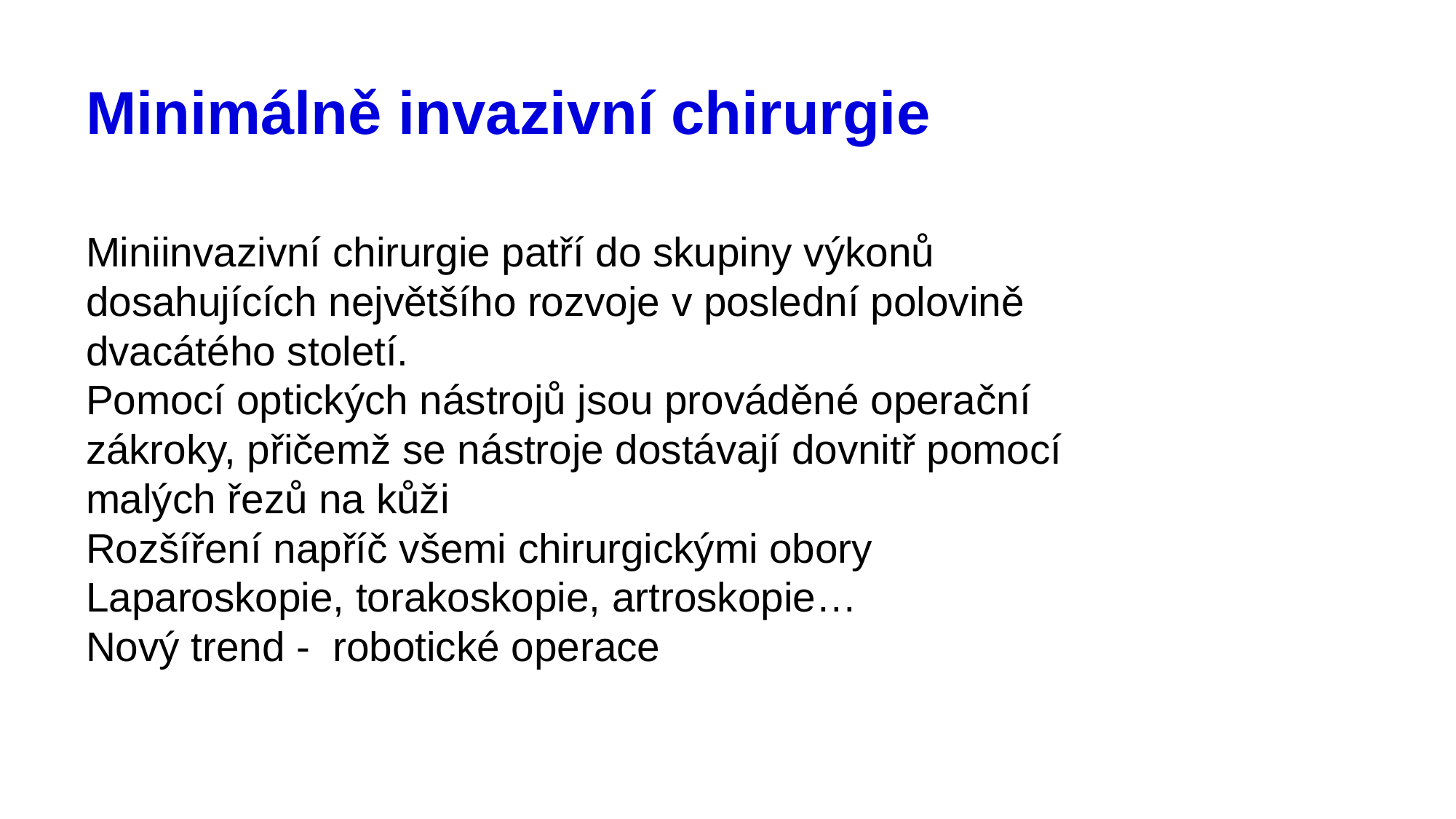

# Minimálně invazivní chirurgie
Miniinvazivní chirurgie patří do skupiny výkonů dosahujících největšího rozvoje v poslední polovině dvacátého století.
Pomocí optických nástrojů jsou prováděné operační zákroky, přičemž se nástroje dostávají dovnitř pomocí malých řezů na kůži
Rozšíření napříč všemi chirurgickými obory
Laparoskopie, torakoskopie, artroskopie…
Nový trend -  robotické operace